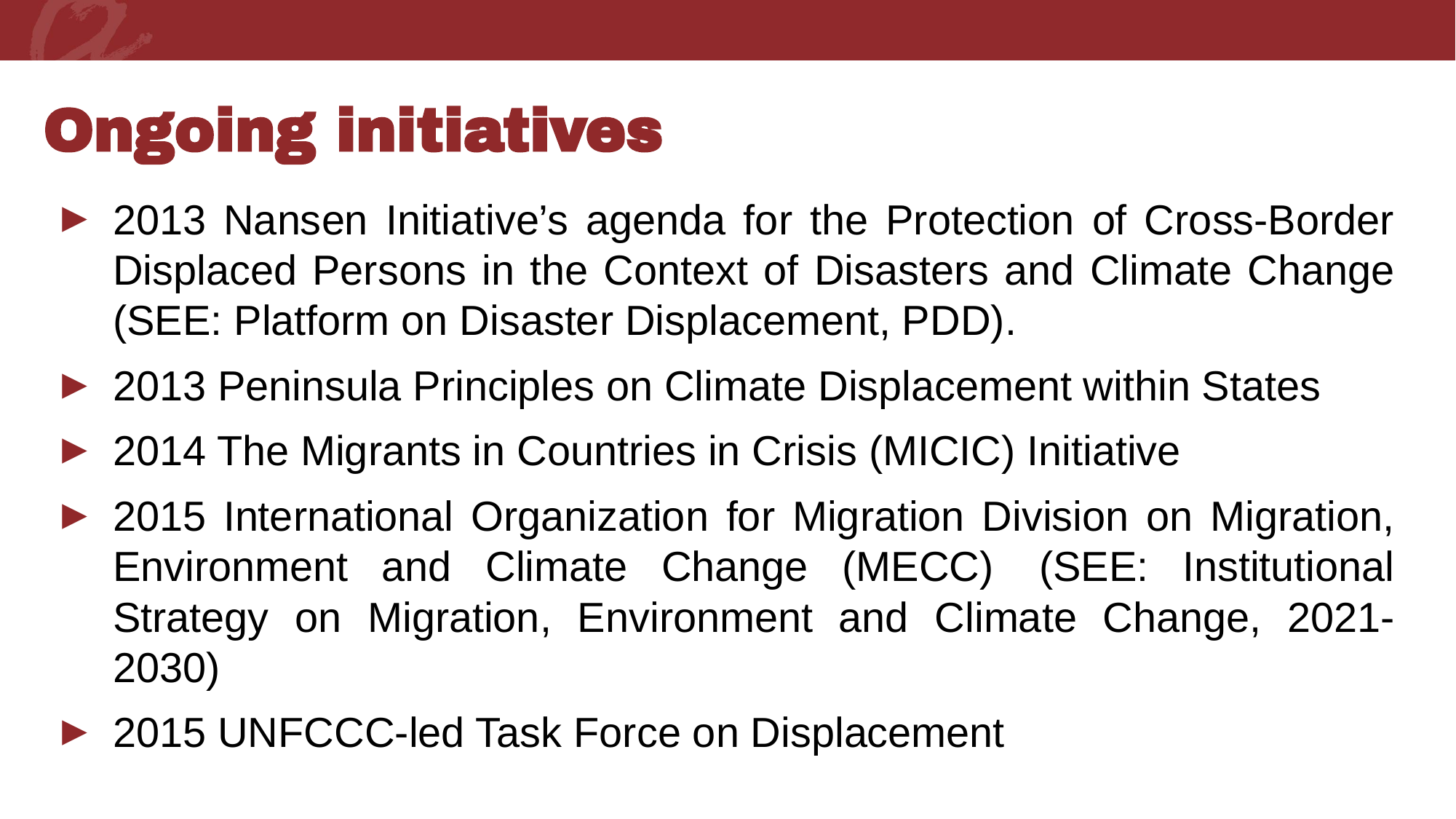

Ongoing initiatives
2013 Nansen Initiative’s agenda for the Protection of Cross-Border Displaced Persons in the Context of Disasters and Climate Change (SEE: Platform on Disaster Displacement, PDD).
2013 Peninsula Principles on Climate Displacement within States
2014 The Migrants in Countries in Crisis (MICIC) Initiative
2015 International Organization for Migration Division on Migration, Environment and Climate Change (MECC)  (SEE: Institutional Strategy on Migration, Environment and Climate Change, 2021-2030)
2015 UNFCCC-led Task Force on Displacement